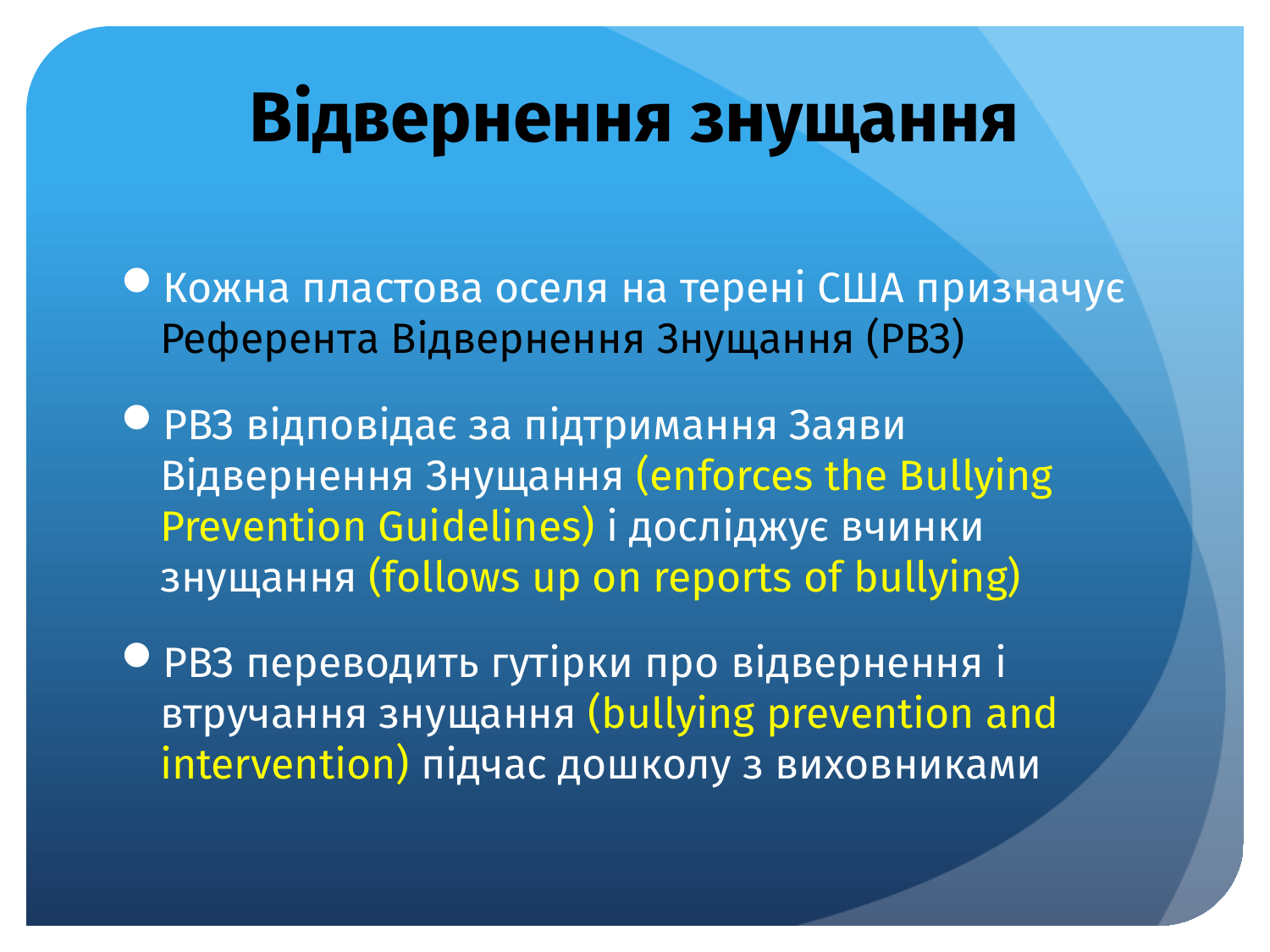

# Відвернення знущання
Кожна пластова оселя на терені США призначує Референта Відвернення Знущання (РВЗ)
РВЗ відповідає за підтримання Заяви Відвернення Знущання (enforces the Bullying Prevention Guidelines) і досліджує вчинки знущання (follows up on reports of bullying)
РВЗ переводить гутірки про відвернення і втручання знущання (bullying prevention and intervention) підчас дошколу з виховниками